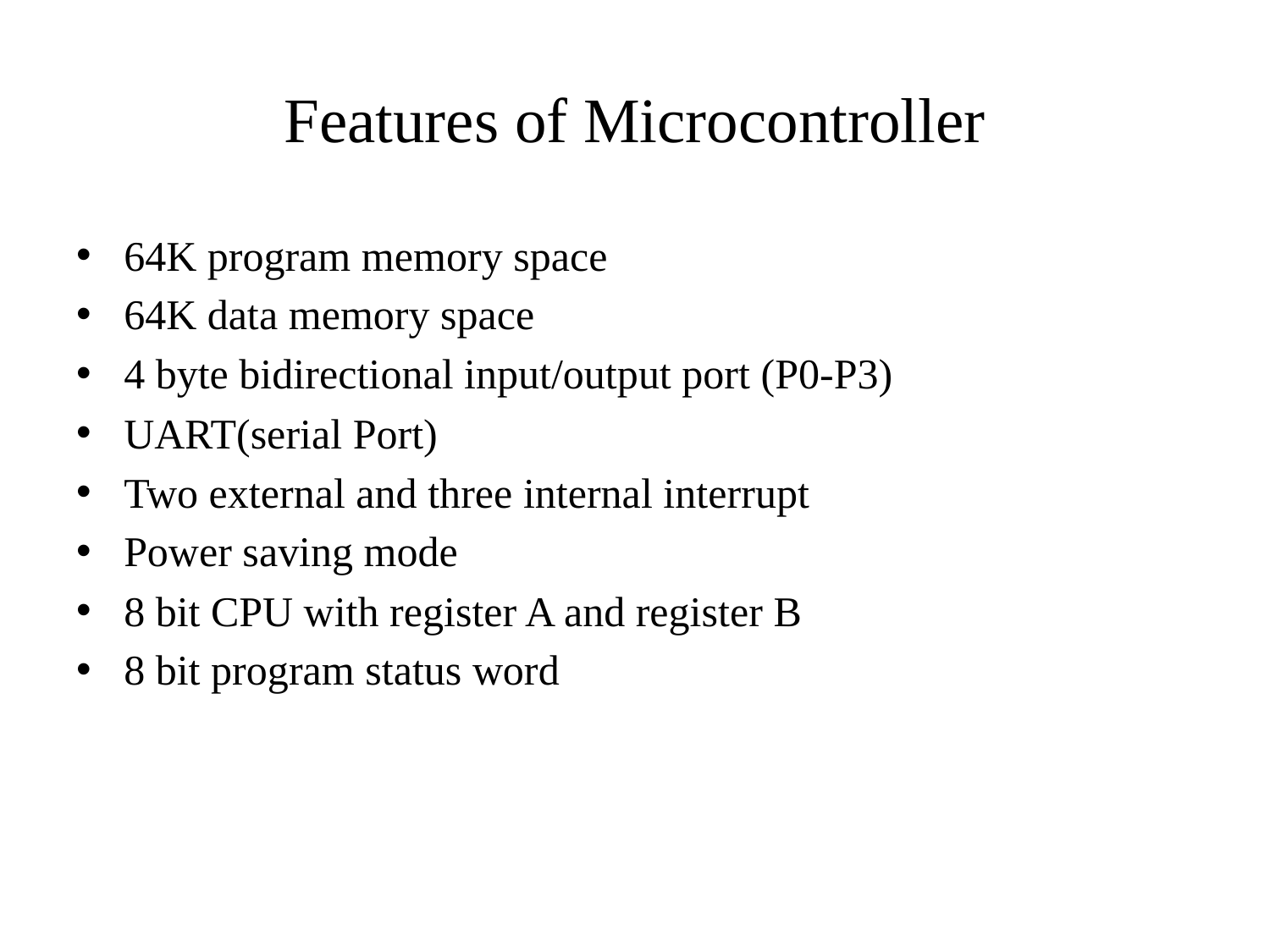

# Features of Microcontroller
64K program memory space
64K data memory space
4 byte bidirectional input/output port (P0-P3)
UART(serial Port)
Two external and three internal interrupt
Power saving mode
8 bit CPU with register A and register B
8 bit program status word